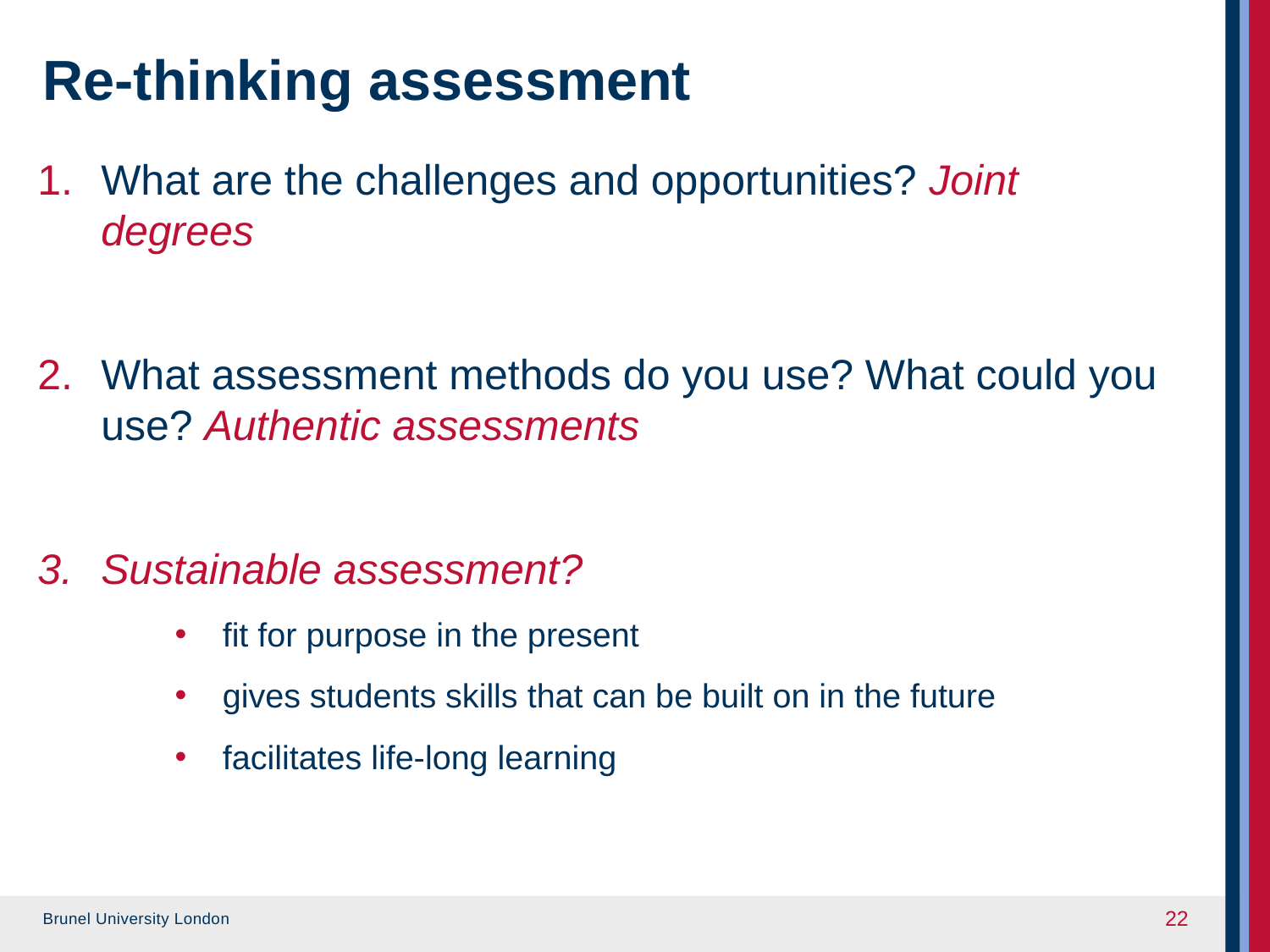

# Re-thinking assessment
What are the challenges and opportunities? Joint degrees

What assessment methods do you use? What could you use? Authentic assessments

Sustainable assessment?
fit for purpose in the present
gives students skills that can be built on in the future
facilitates life-long learning

22